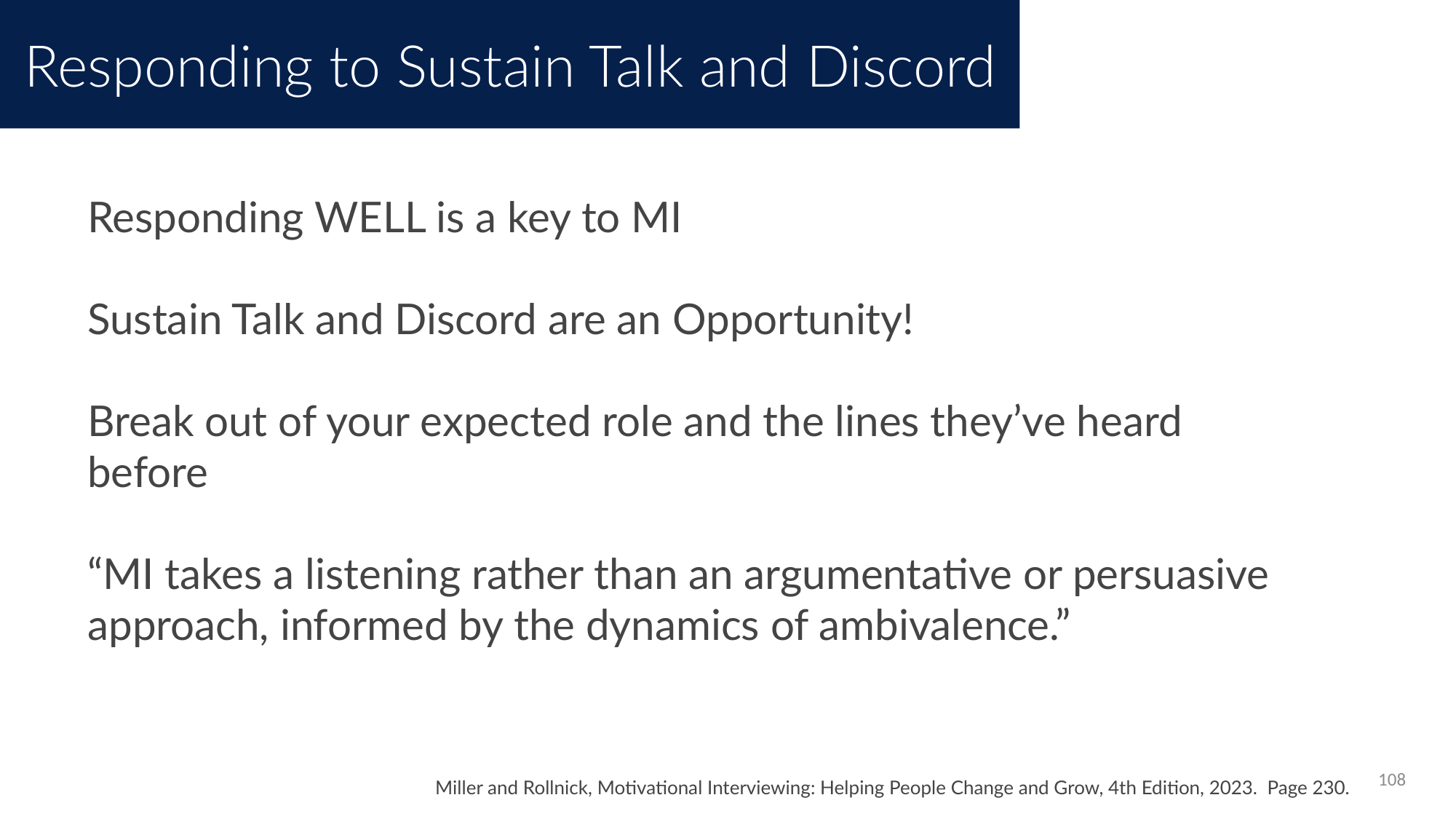

Responding to Sustain Talk and Discord
Responding WELL is a key to MI

Sustain Talk and Discord are an Opportunity!

Break out of your expected role and the lines they’ve heard before

“MI takes a listening rather than an argumentative or persuasive approach, informed by the dynamics of ambivalence.”

108
Miller and Rollnick, Motivational Interviewing: Helping People Change and Grow, 4th Edition, 2023.  Page 230.